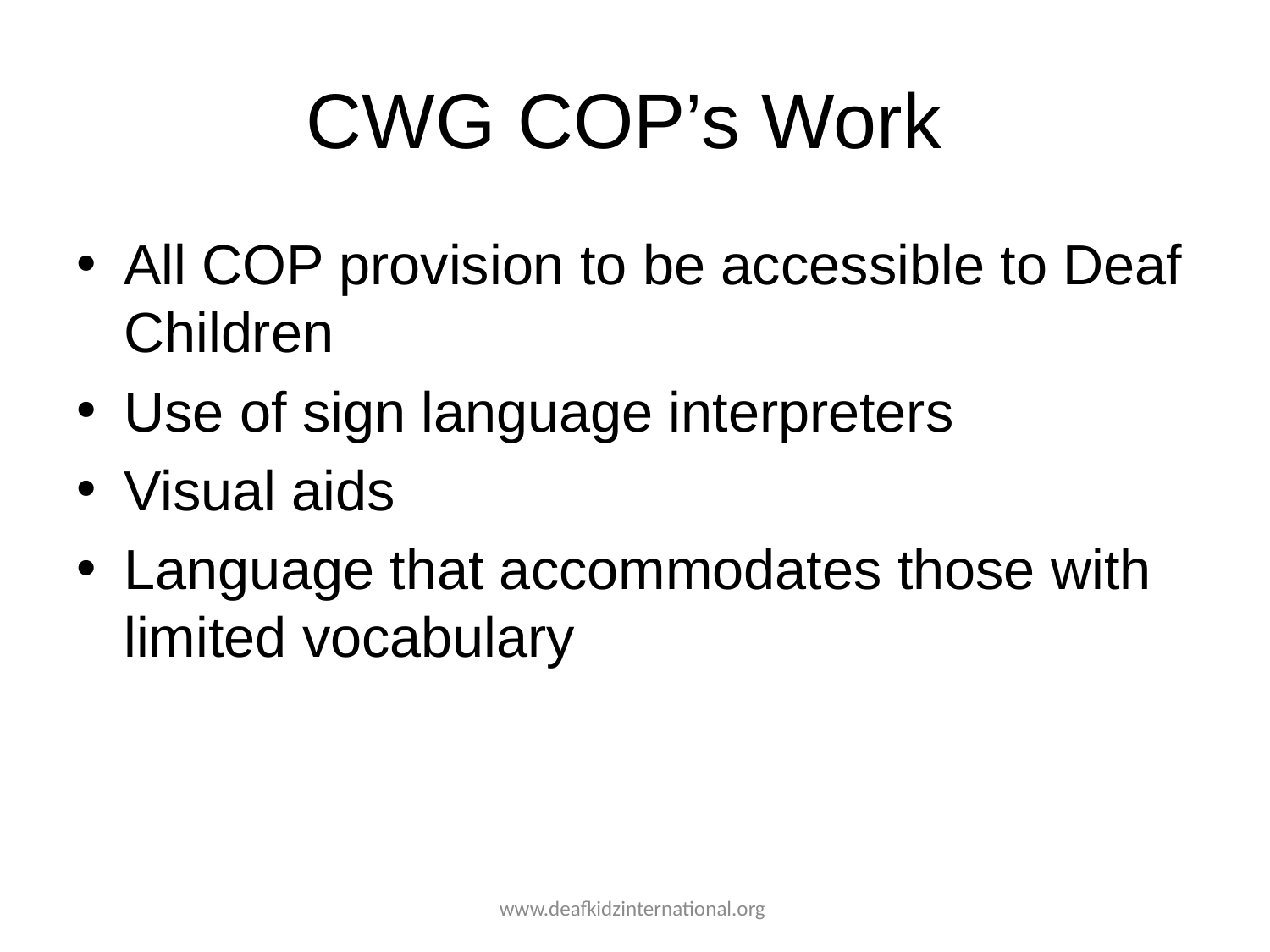

# CWG COP’s Work
All COP provision to be accessible to Deaf Children
Use of sign language interpreters
Visual aids
Language that accommodates those with limited vocabulary
www.deafkidzinternational.org